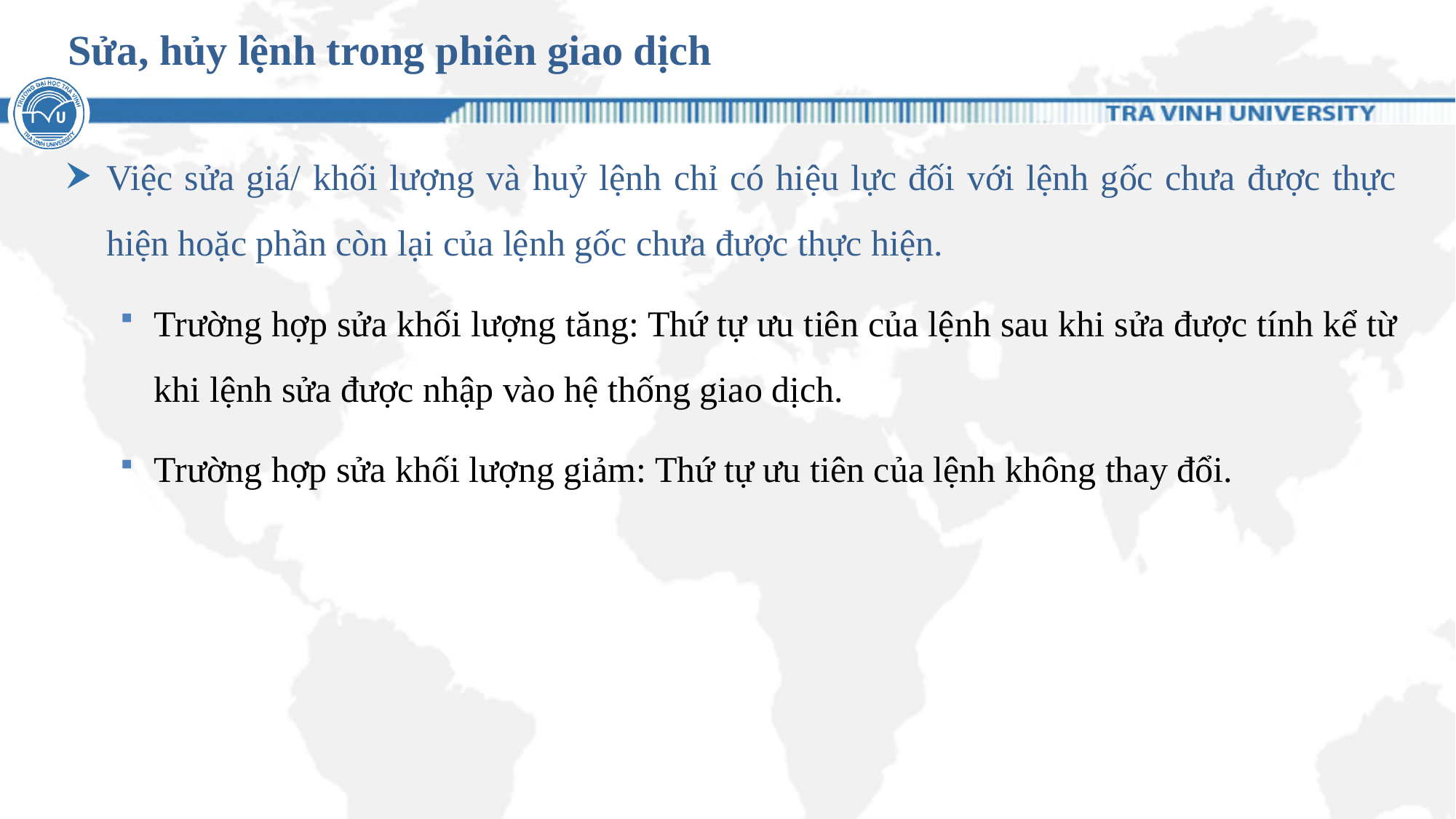

# Sửa, hủy lệnh trong phiên giao dịch
Việc sửa giá/ khối lượng và huỷ lệnh chỉ có hiệu lực đối với lệnh gốc chưa được thực hiện hoặc phần còn lại của lệnh gốc chưa được thực hiện.
Trường hợp sửa khối lượng tăng: Thứ tự ưu tiên của lệnh sau khi sửa được tính kể từ khi lệnh sửa được nhập vào hệ thống giao dịch.
Trường hợp sửa khối lượng giảm: Thứ tự ưu tiên của lệnh không thay đổi.